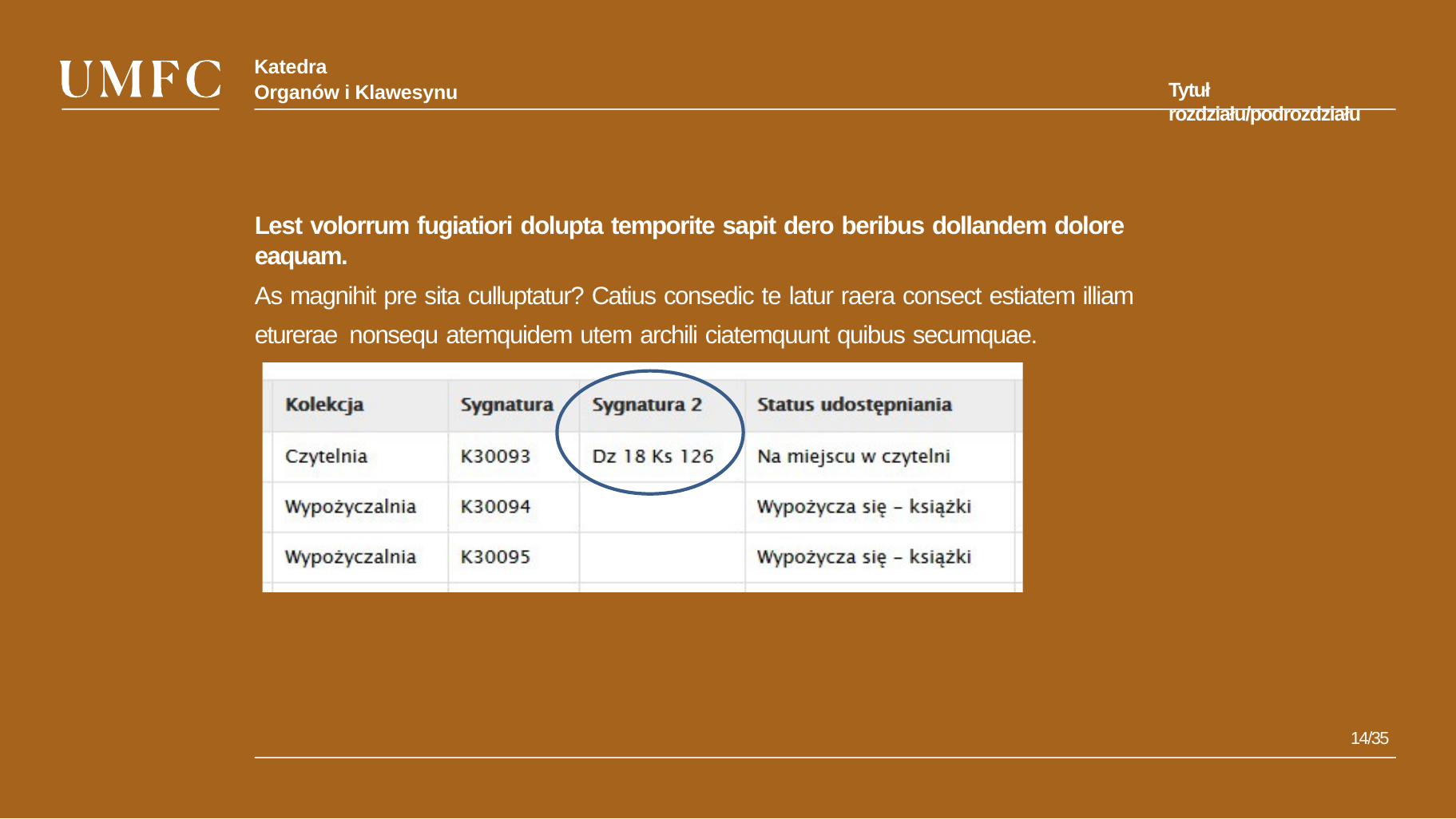

Katedra
Organów i Klawesynu

Tytuł rozdziału/podrozdziału

Lest volorrum fugiatiori dolupta temporite sapit dero beribus dollandem dolore eaquam.
As magnihit pre sita culluptatur? Catius consedic te latur raera consect estiatem illiam eturerae  nonsequ atemquidem utem archili ciatemquunt quibus secumquae.

14/35